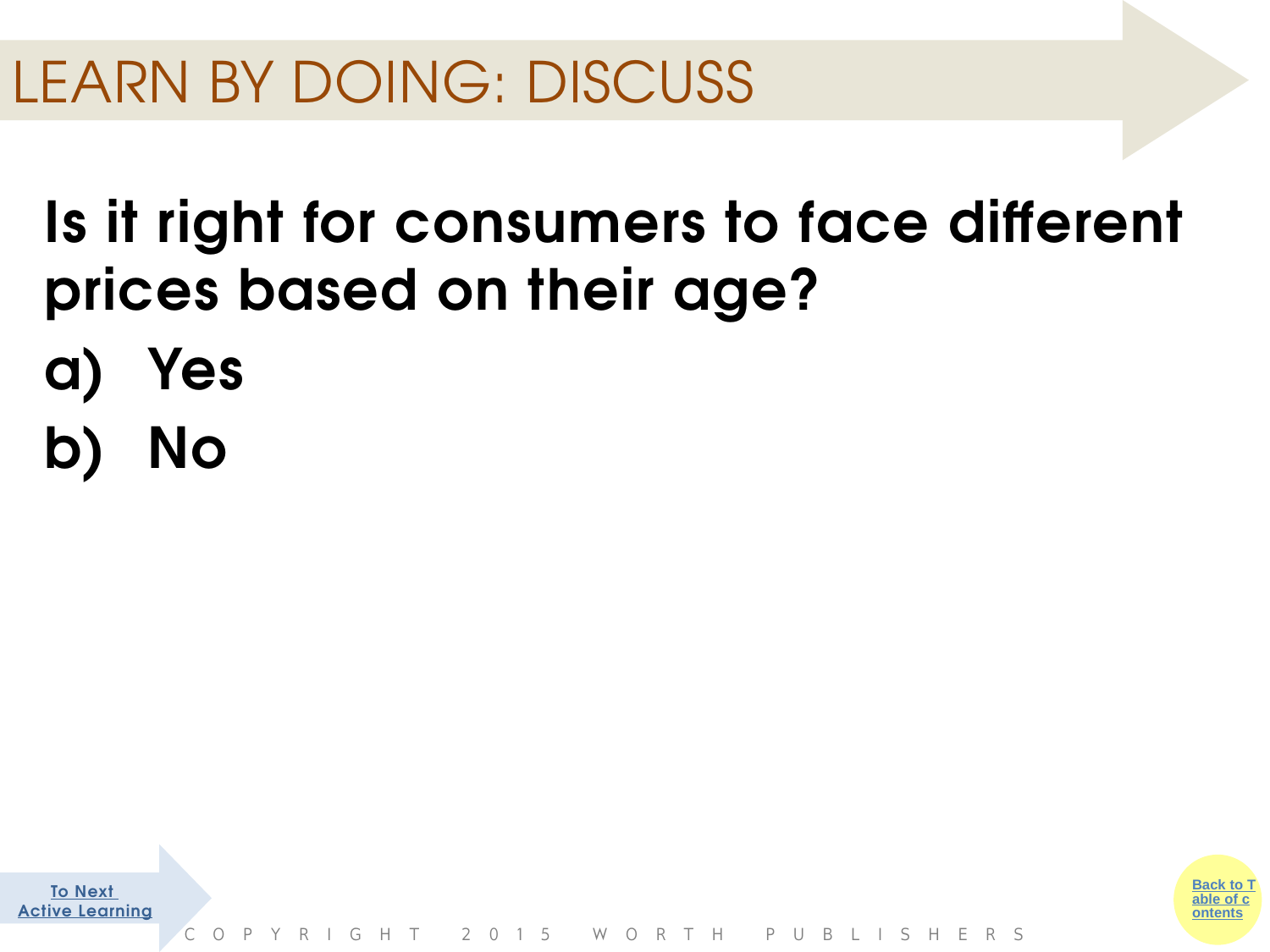

Is it right for consumers to face different prices based on their age?
Yes
No

To Next
Active Learning
Copyright 2015 Worth Publishers